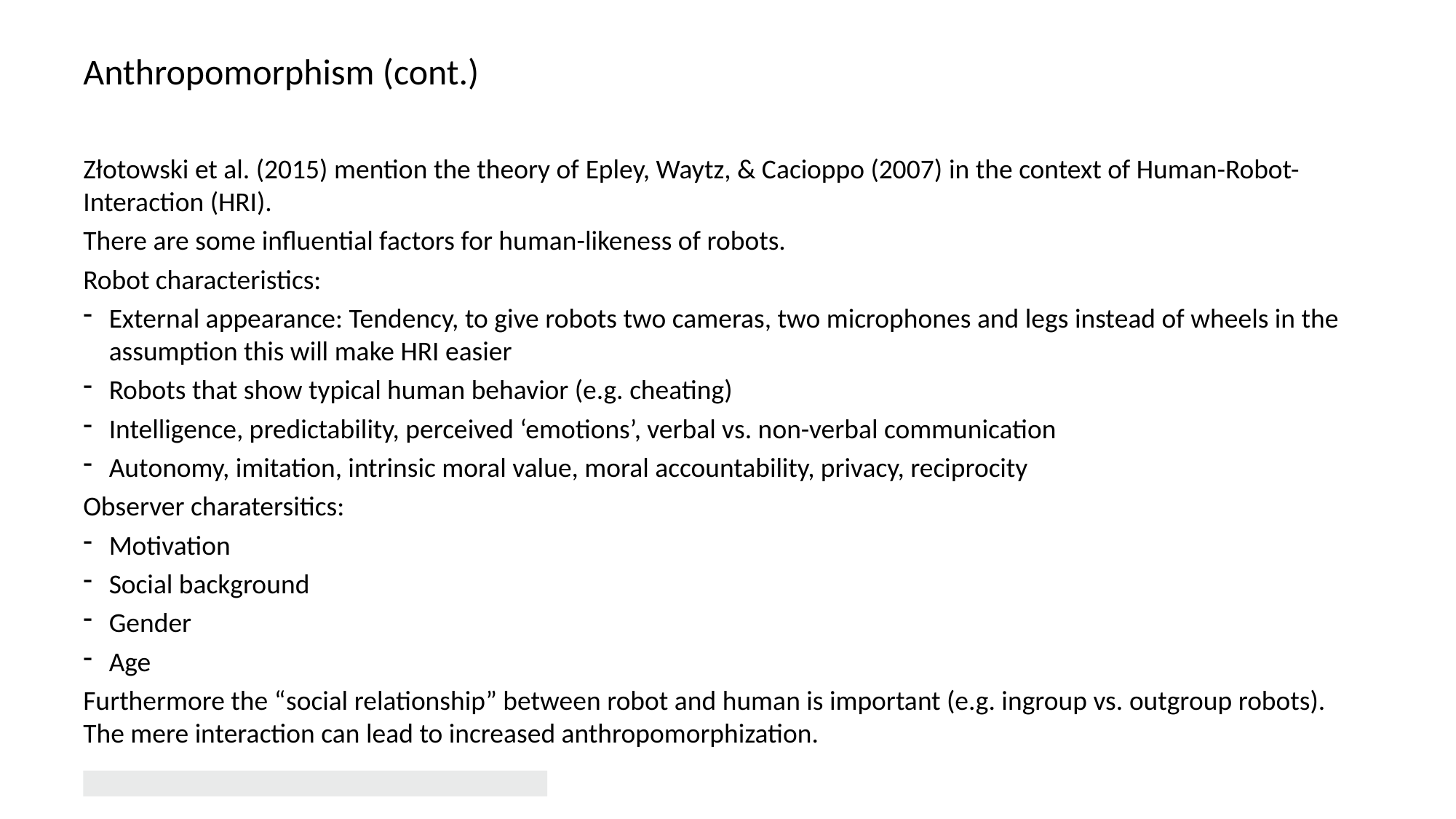

# Anthropomorphism (cont.)
Złotowski et al. (2015) mention the theory of Epley, Waytz, & Cacioppo (2007) in the context of Human-Robot-Interaction (HRI).
There are some influential factors for human-likeness of robots.
Robot characteristics:
External appearance: Tendency, to give robots two cameras, two microphones and legs instead of wheels in the assumption this will make HRI easier
Robots that show typical human behavior (e.g. cheating)
Intelligence, predictability, perceived ‘emotions’, verbal vs. non-verbal communication
Autonomy, imitation, intrinsic moral value, moral accountability, privacy, reciprocity
Observer charatersitics:
Motivation
Social background
Gender
Age
Furthermore the “social relationship” between robot and human is important (e.g. ingroup vs. outgroup robots). The mere interaction can lead to increased anthropomorphization.

7